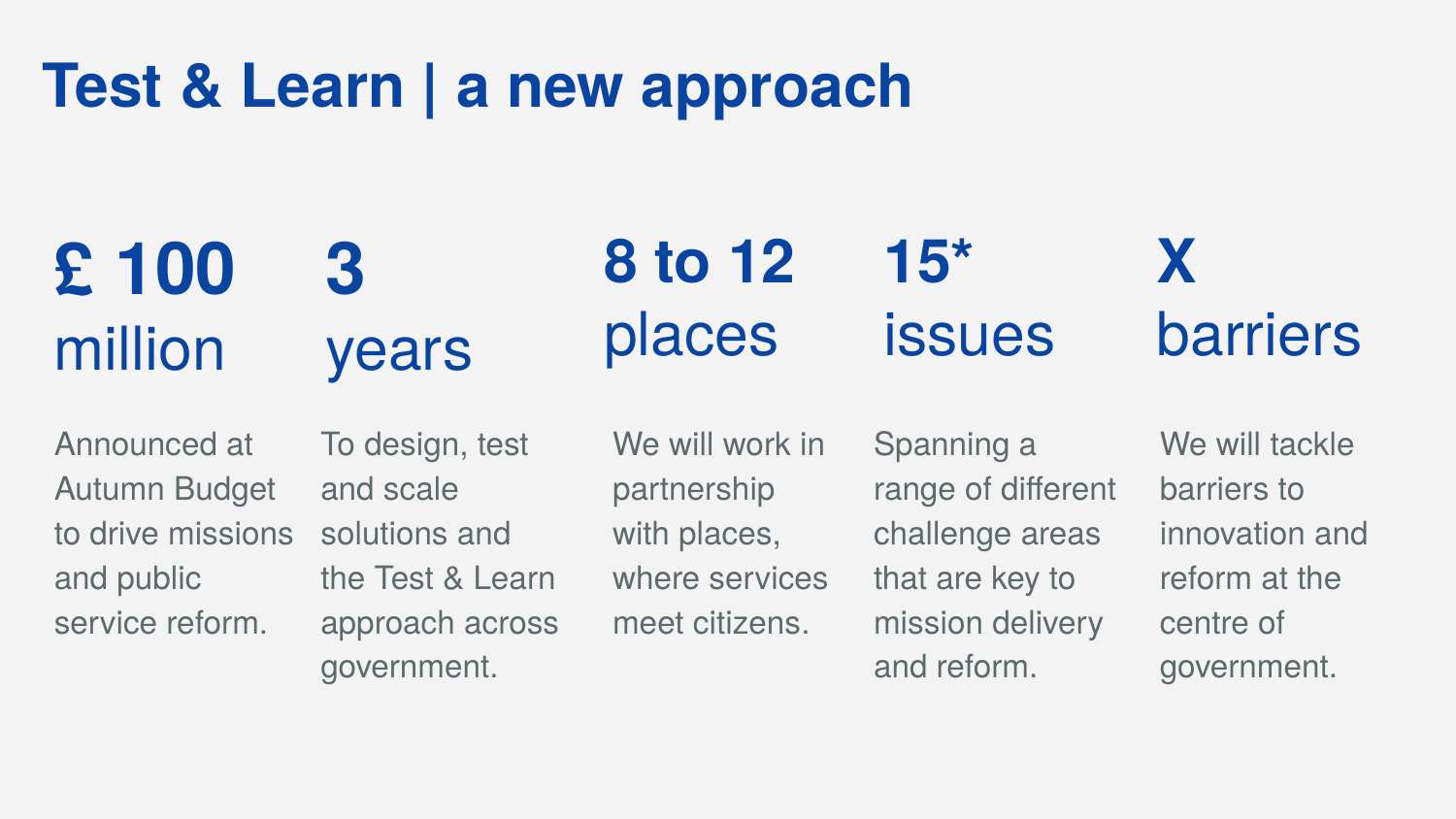

Test & Learn | a new approach

£ 100
million
3
years
8 to 12
places
15*
issues
X
barriers
Announced at Autumn Budget to drive missions and public service reform.
To design, test and scale solutions and
the Test & Learn approach across government.
We will work in partnership
with places, where services meet citizens.
Spanning a
range of different challenge areas that are key to mission delivery and reform.
We will tackle barriers to innovation and reform at the centre of government.